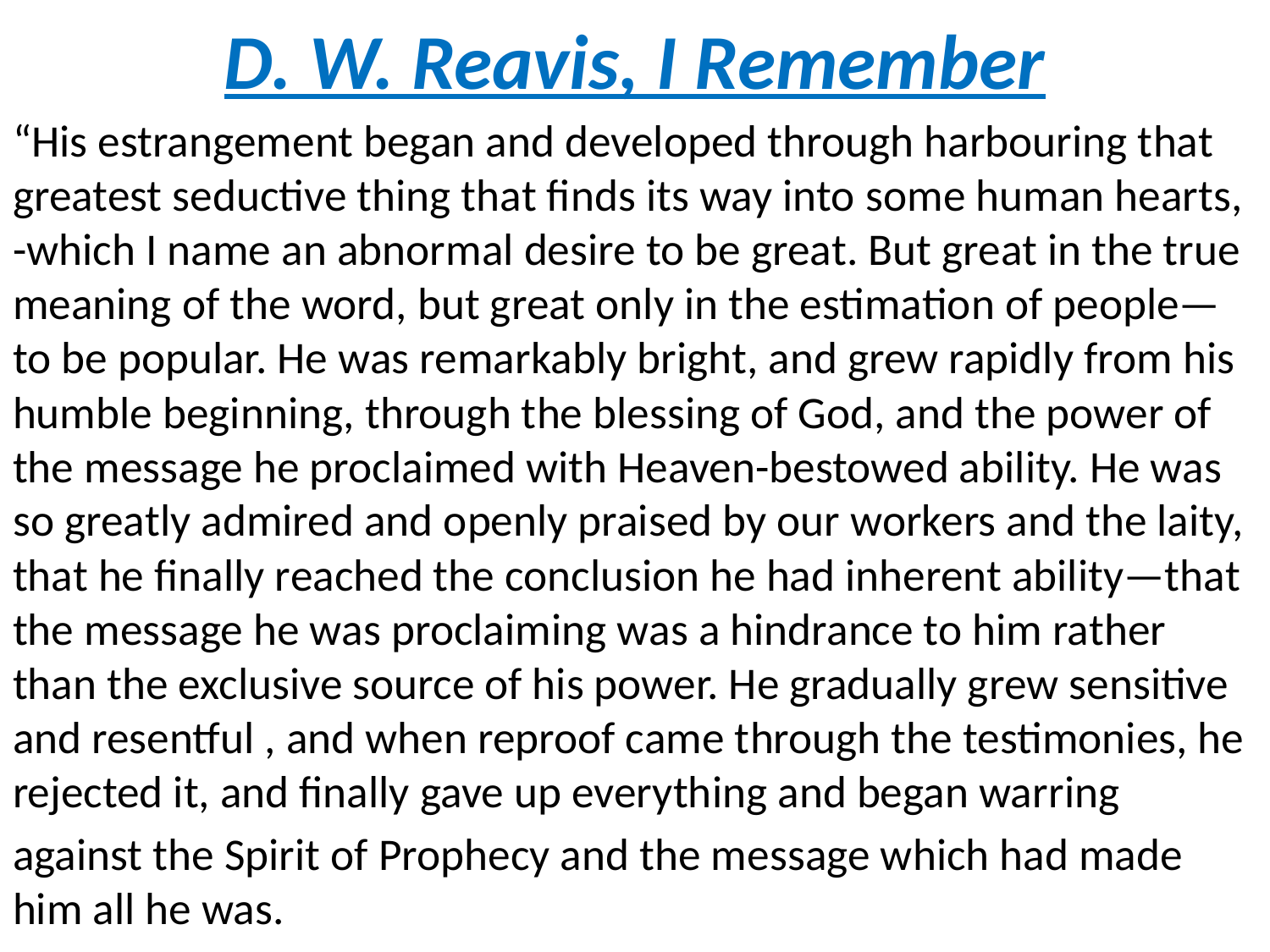

# D. W. Reavis, I Remember
“His estrangement began and developed through harbouring that greatest seductive thing that finds its way into some human hearts, -which I name an abnormal desire to be great. But great in the true meaning of the word, but great only in the estimation of people—to be popular. He was remarkably bright, and grew rapidly from his humble beginning, through the blessing of God, and the power of the message he proclaimed with Heaven-bestowed ability. He was so greatly admired and openly praised by our workers and the laity, that he finally reached the conclusion he had inherent ability—that the message he was proclaiming was a hindrance to him rather than the exclusive source of his power. He gradually grew sensitive and resentful , and when reproof came through the testimonies, he rejected it, and finally gave up everything and began warring
against the Spirit of Prophecy and the message which had made him all he was.